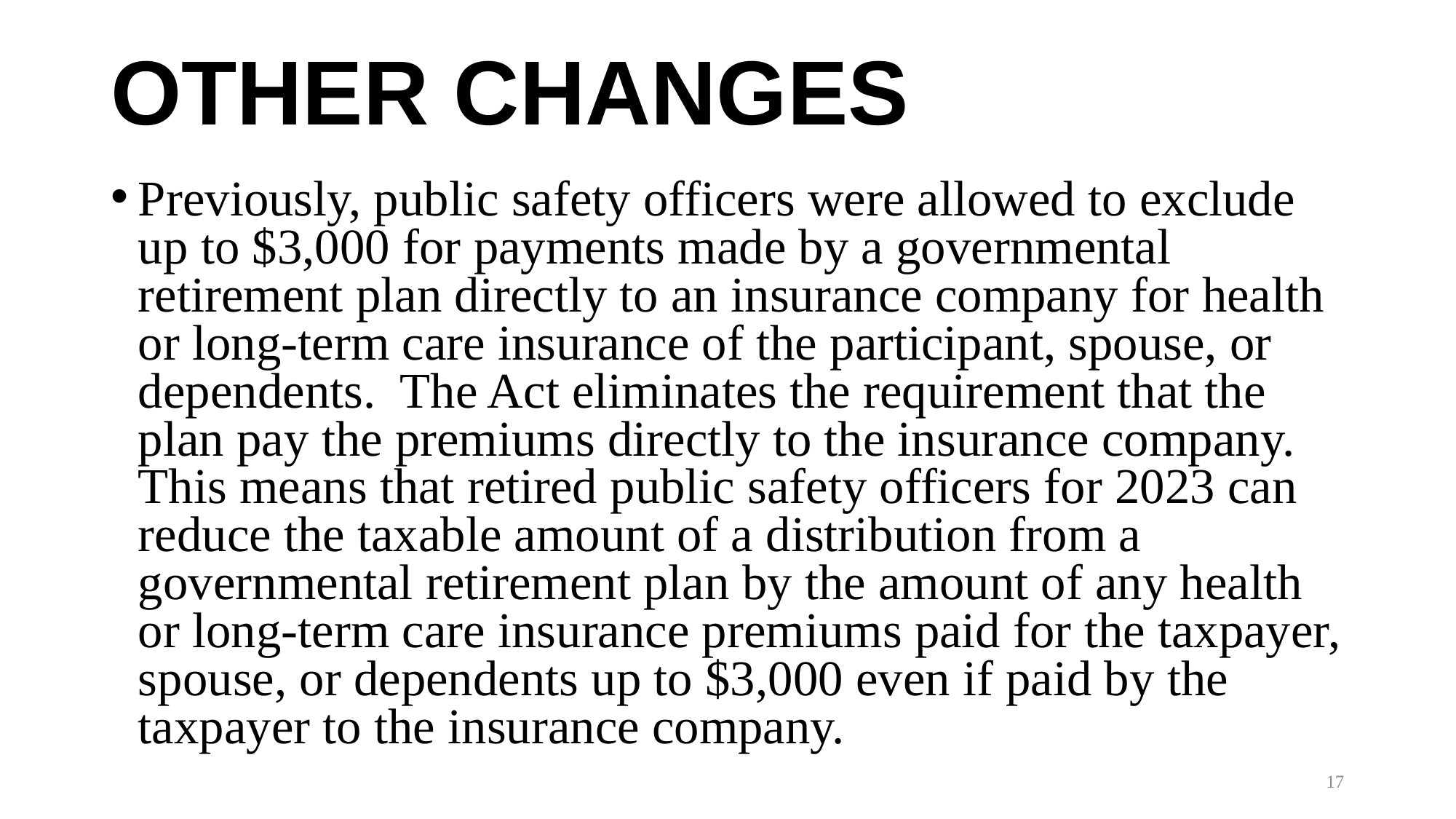

# OTHER CHANGES
Previously, public safety officers were allowed to exclude up to $3,000 for payments made by a governmental retirement plan directly to an insurance company for health or long-term care insurance of the participant, spouse, or dependents.  The Act eliminates the requirement that the plan pay the premiums directly to the insurance company.  This means that retired public safety officers for 2023 can reduce the taxable amount of a distribution from a governmental retirement plan by the amount of any health or long-term care insurance premiums paid for the taxpayer, spouse, or dependents up to $3,000 even if paid by the taxpayer to the insurance company.
17